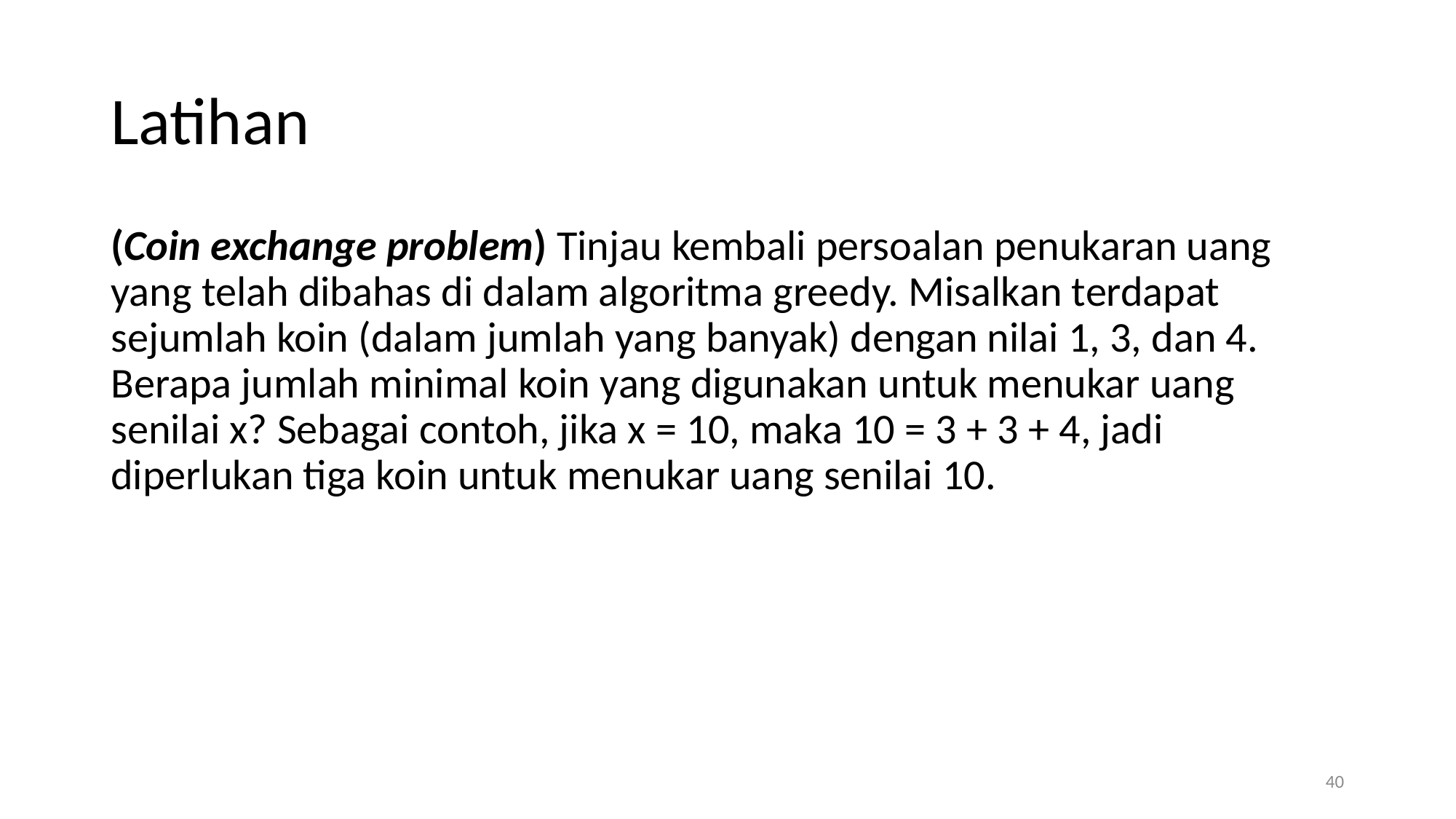

# Latihan
(Coin exchange problem) Tinjau kembali persoalan penukaran uang yang telah dibahas di dalam algoritma greedy. Misalkan terdapat sejumlah koin (dalam jumlah yang banyak) dengan nilai 1, 3, dan 4. Berapa jumlah minimal koin yang digunakan untuk menukar uang senilai x? Sebagai contoh, jika x = 10, maka 10 = 3 + 3 + 4, jadi diperlukan tiga koin untuk menukar uang senilai 10.

40